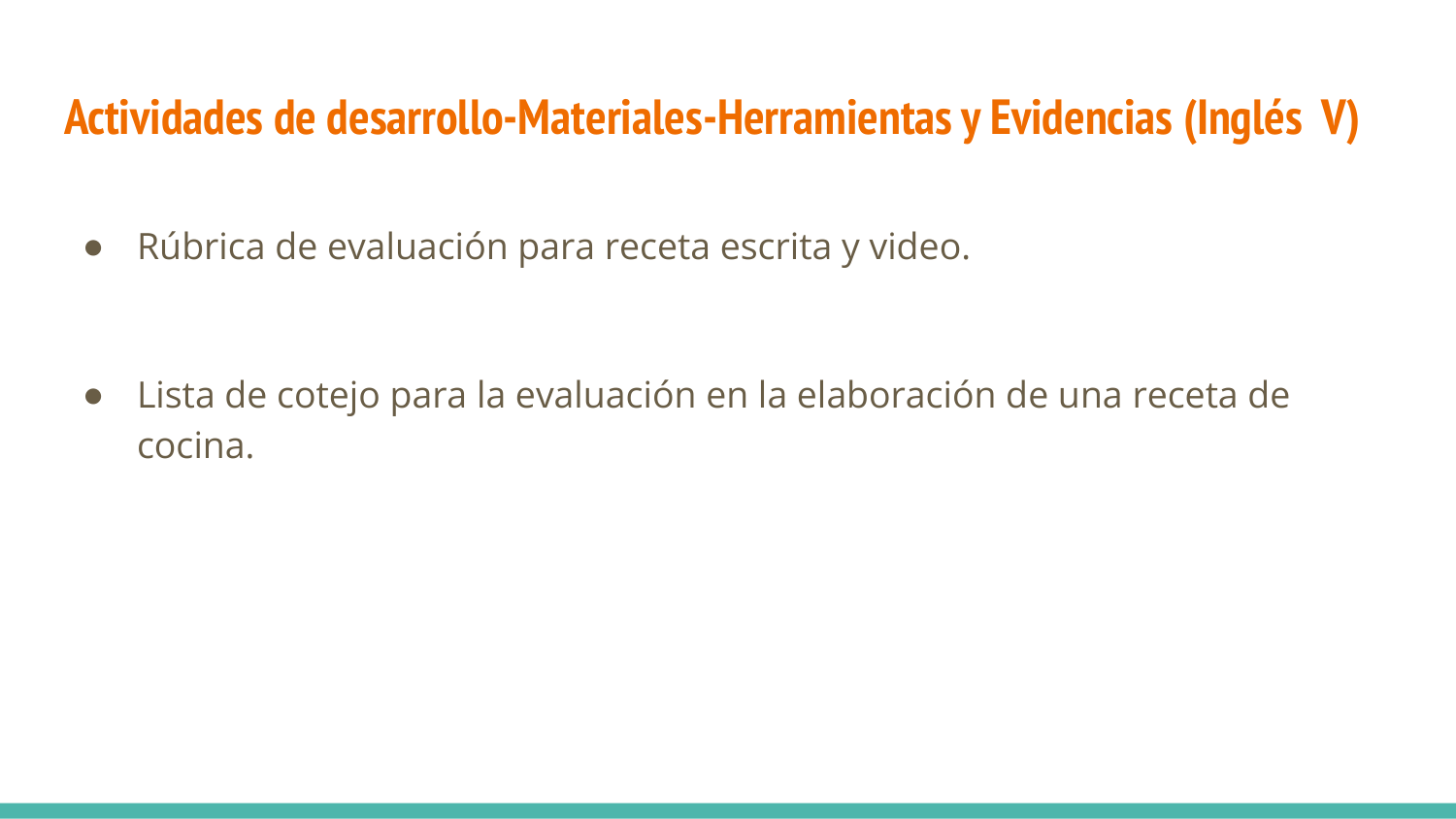

# Actividades de desarrollo-Materiales-Herramientas y Evidencias (Inglés  V)
Rúbrica de evaluación para receta escrita y video.

Lista de cotejo para la evaluación en la elaboración de una receta de cocina.